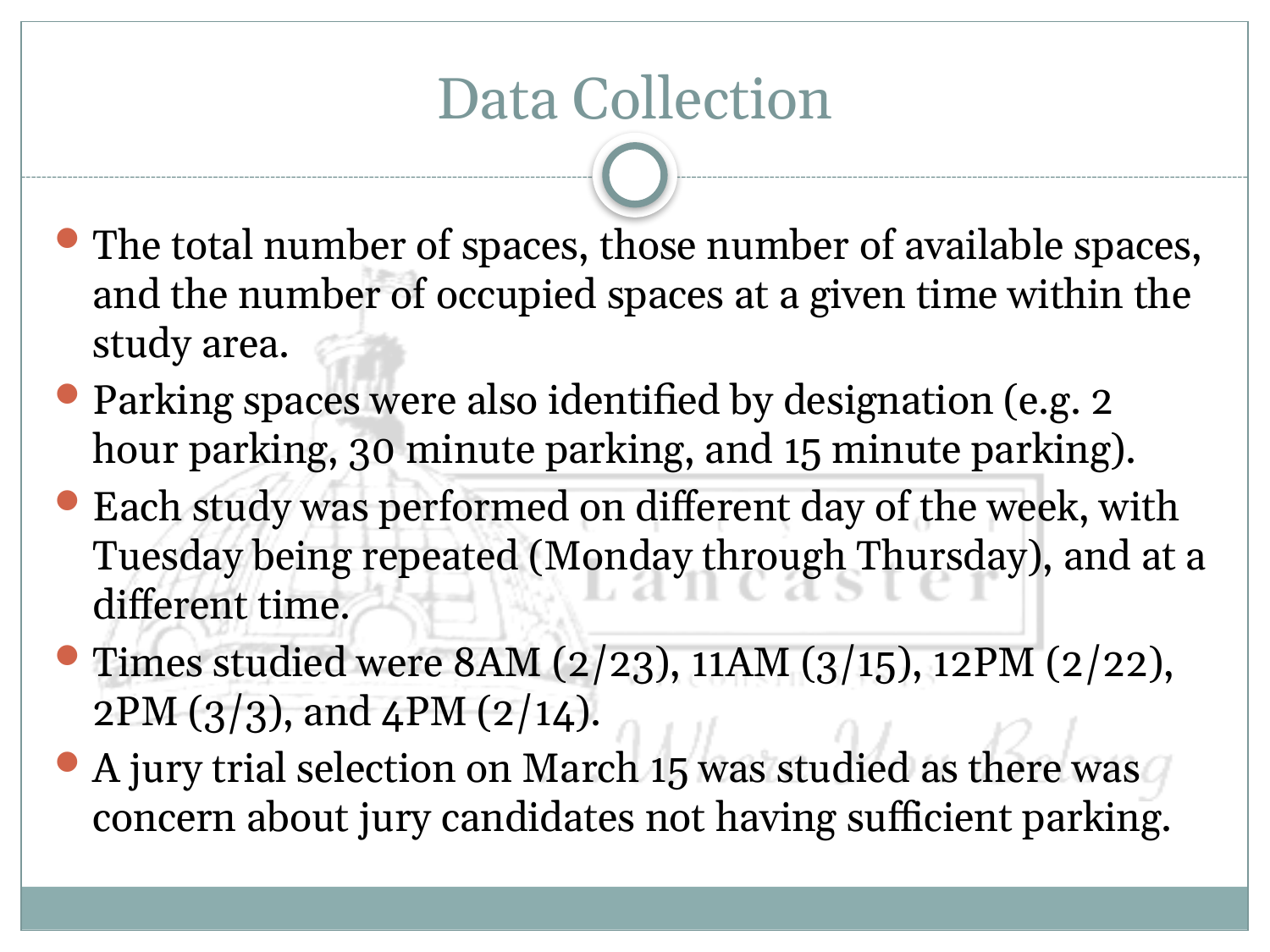

# Data Collection
The total number of spaces, those number of available spaces, and the number of occupied spaces at a given time within the study area.
Parking spaces were also identified by designation (e.g. 2 hour parking, 30 minute parking, and 15 minute parking).
Each study was performed on different day of the week, with Tuesday being repeated (Monday through Thursday), and at a different time.
Times studied were 8AM (2/23), 11AM (3/15), 12PM (2/22), 2PM (3/3), and 4PM (2/14).
A jury trial selection on March 15 was studied as there was concern about jury candidates not having sufficient parking.